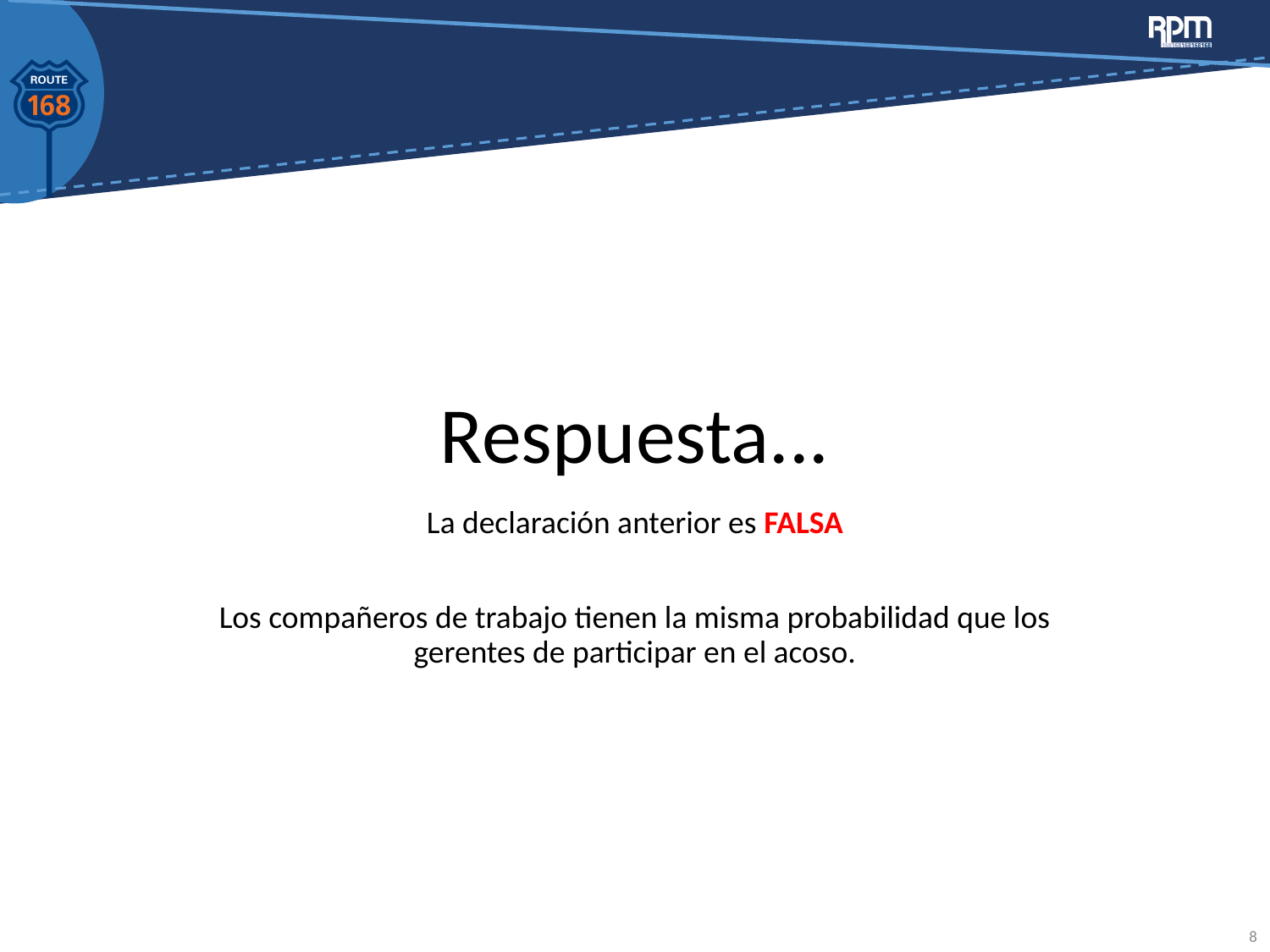

# Respuesta...
La declaración anterior es FALSA

Los compañeros de trabajo tienen la misma probabilidad que los gerentes de participar en el acoso.
8